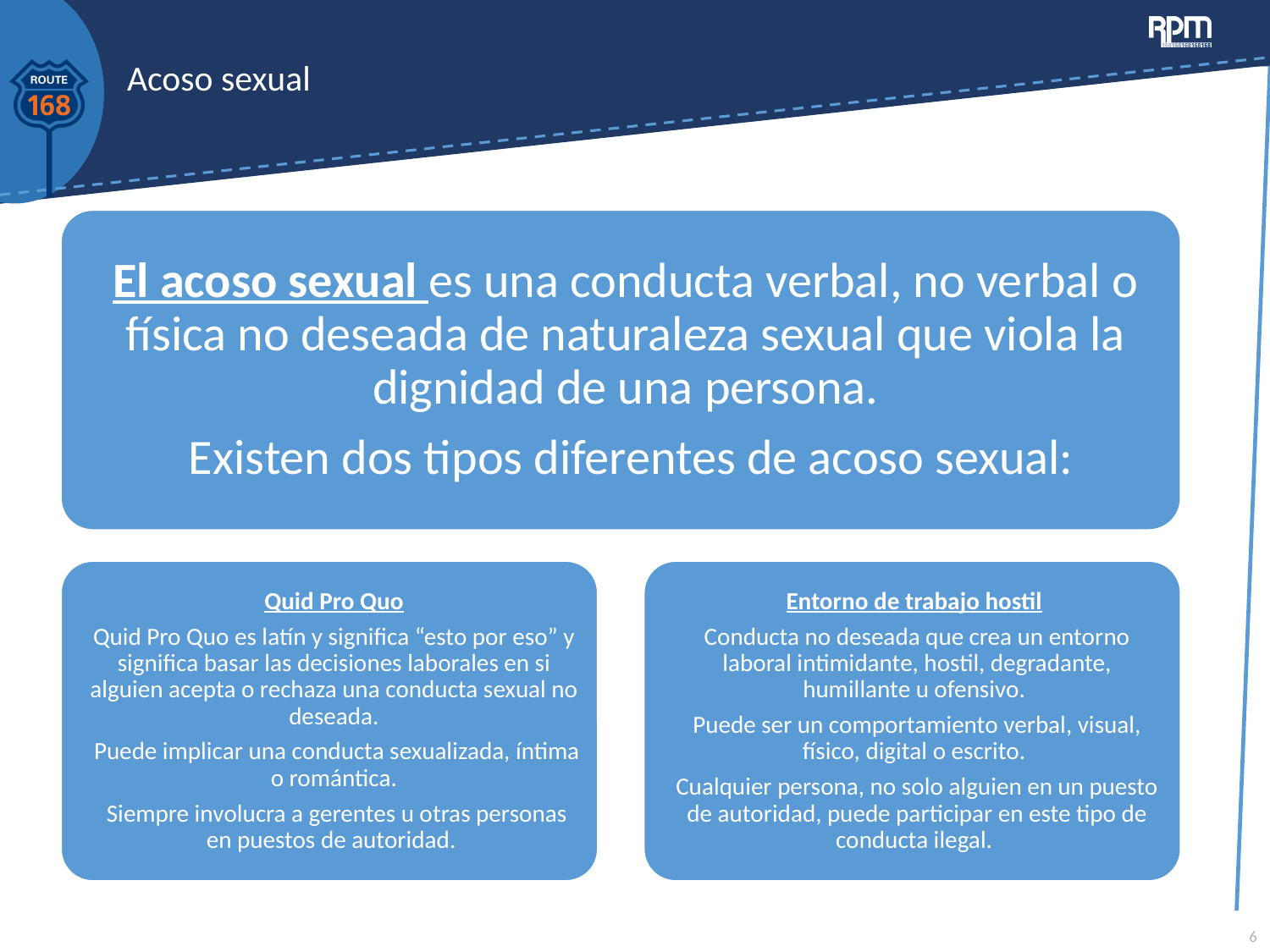

# Acoso sexual
El acoso sexual es una conducta verbal, no verbal o física no deseada de naturaleza sexual que viola la dignidad de una persona.
 Existen dos tipos diferentes de acoso sexual:
Quid Pro Quo
Quid Pro Quo es latín y significa “esto por eso” y significa basar las decisiones laborales en si alguien acepta o rechaza una conducta sexual no deseada.
 Puede implicar una conducta sexualizada, íntima o romántica.
 Siempre involucra a gerentes u otras personas en puestos de autoridad.
Entorno de trabajo hostil
Conducta no deseada que crea un entorno laboral intimidante, hostil, degradante, humillante u ofensivo.
Puede ser un comportamiento verbal, visual, físico, digital o escrito.
Cualquier persona, no solo alguien en un puesto de autoridad, puede participar en este tipo de conducta ilegal.
6